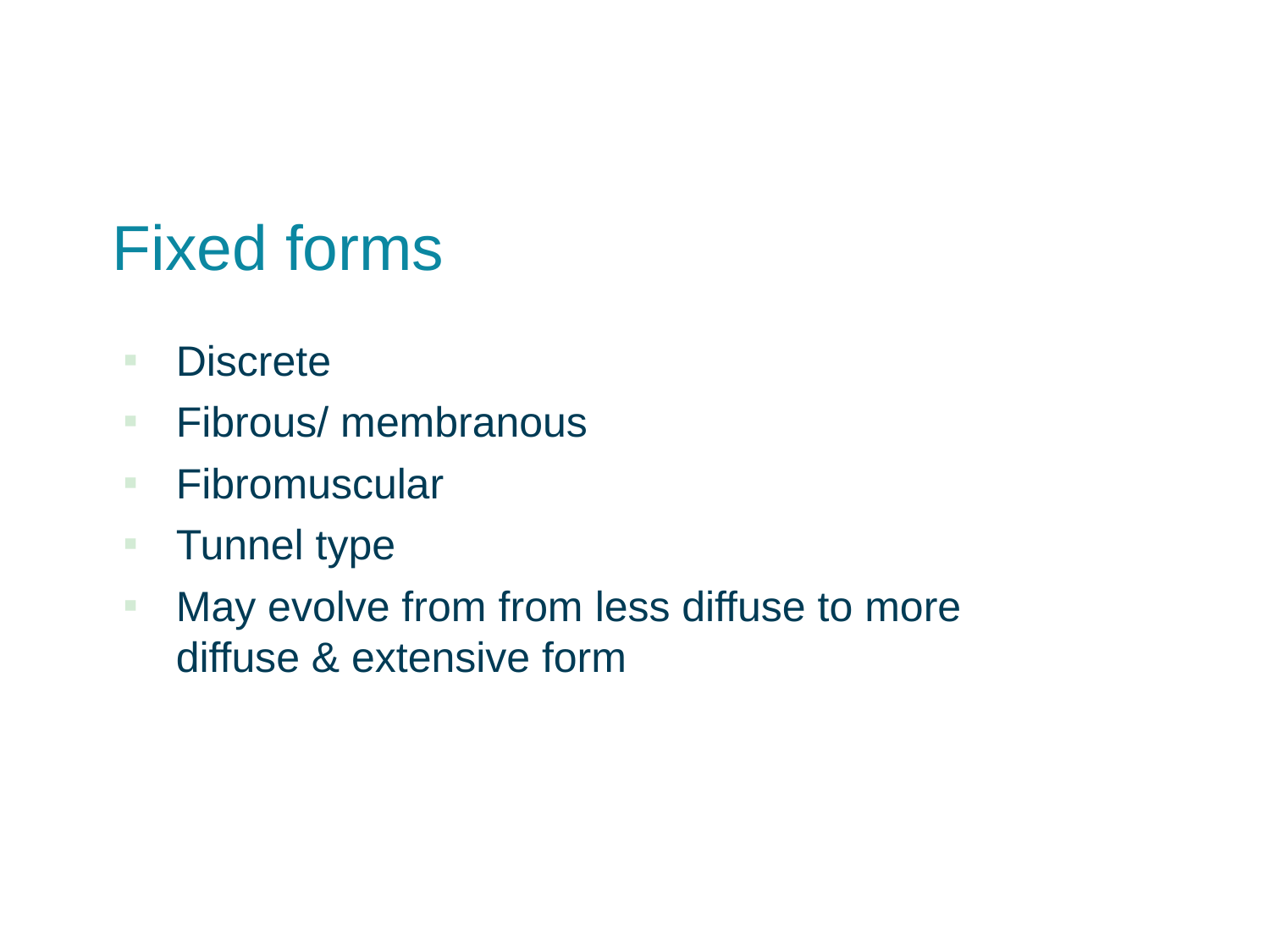

# Fixed forms
Discrete
Fibrous/ membranous
Fibromuscular
Tunnel type
May evolve from from less diffuse to more diffuse & extensive form